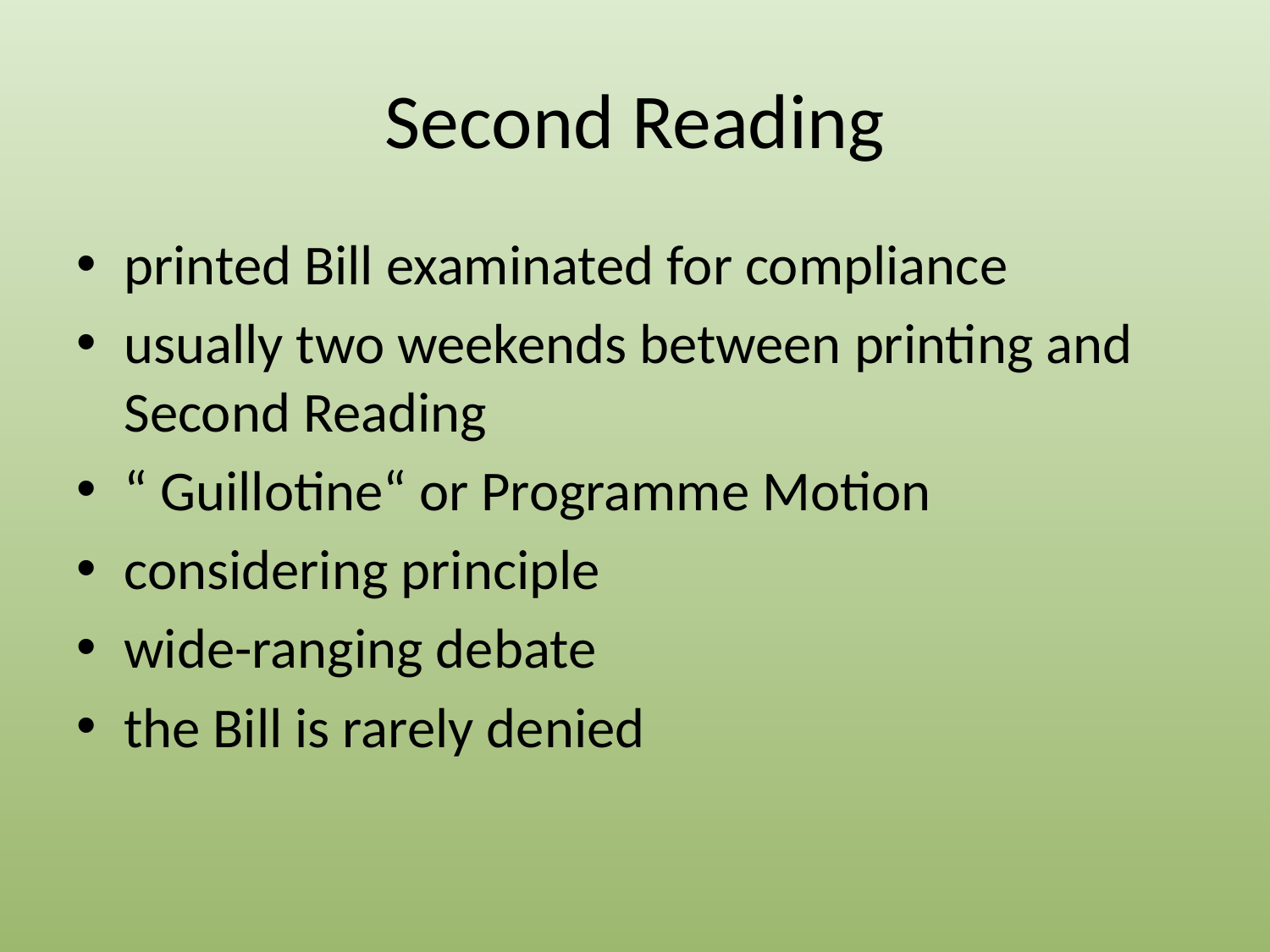

# Second Reading
printed Bill examinated for compliance
usually two weekends between printing and Second Reading
“ Guillotine“ or Programme Motion
considering principle
wide-ranging debate
the Bill is rarely denied